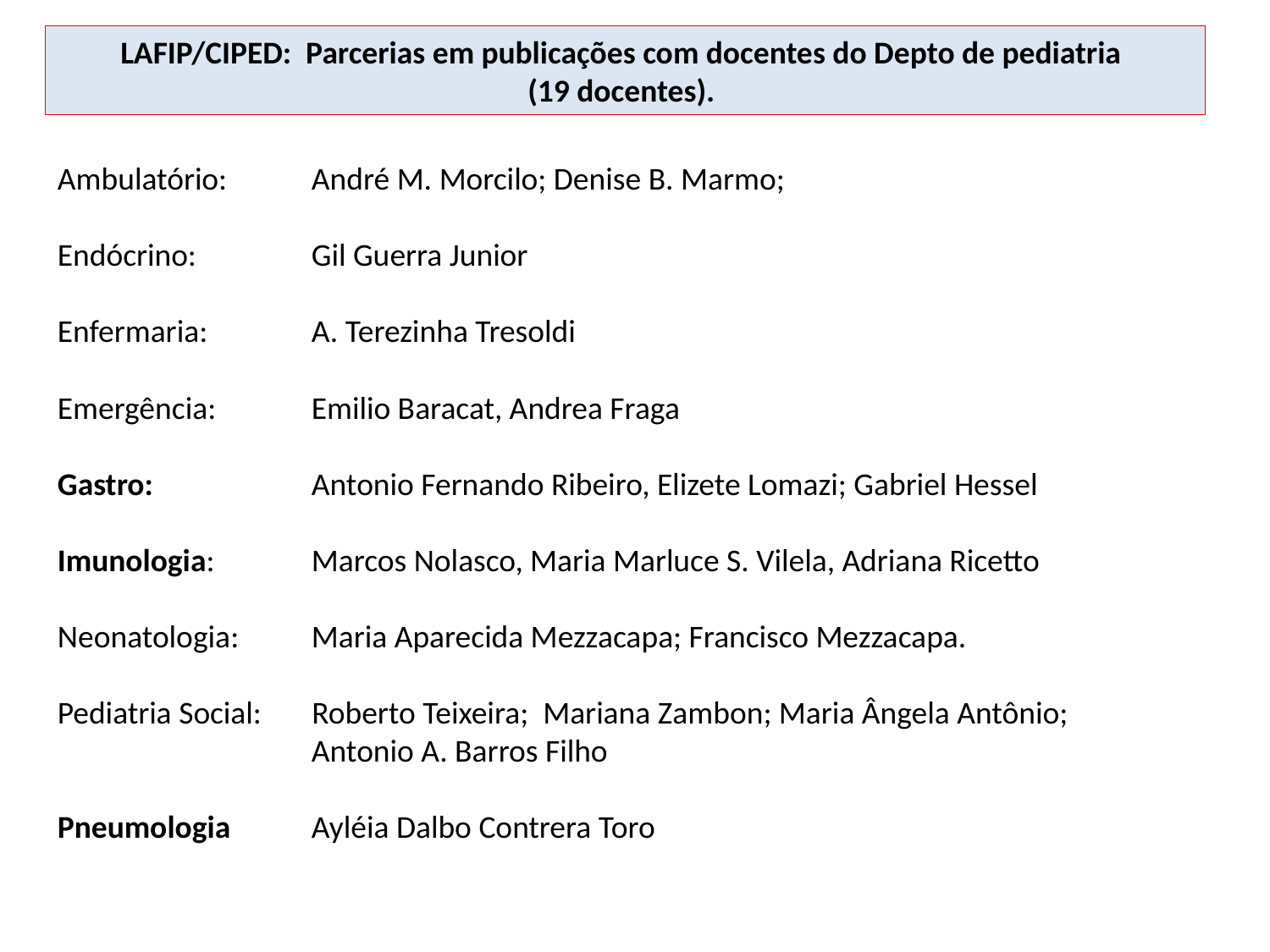

LAFIP/CIPED:  Parcerias em publicações com docentes do Depto de pediatria
(19 docentes).
Ambulatório: 	André M. Morcilo; Denise B. Marmo;

Endócrino: 	Gil Guerra Junior

Enfermaria: 	A. Terezinha Tresoldi

Emergência: 	Emilio Baracat, Andrea Fraga

Gastro:		Antonio Fernando Ribeiro, Elizete Lomazi; Gabriel Hessel

Imunologia:	Marcos Nolasco, Maria Marluce S. Vilela, Adriana Ricetto

Neonatologia: 	Maria Aparecida Mezzacapa; Francisco Mezzacapa.

Pediatria Social:       Roberto Teixeira;  Mariana Zambon; Maria Ângela Antônio; 			Antonio A. Barros Filho

Pneumologia 	Ayléia Dalbo Contrera Toro